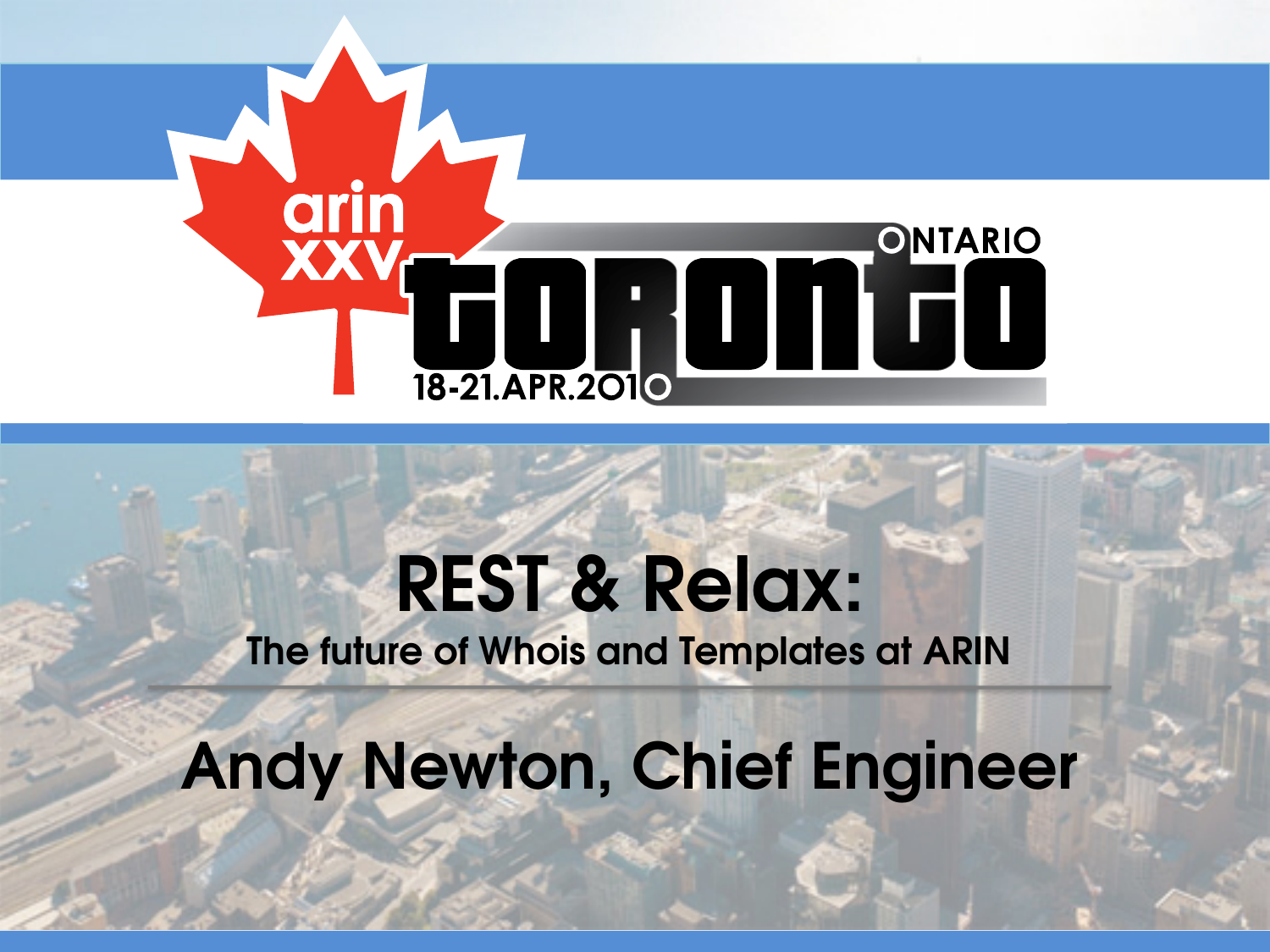

# REST & Relax: The future of Whois and Templates at ARIN
Andy Newton, Chief Engineer